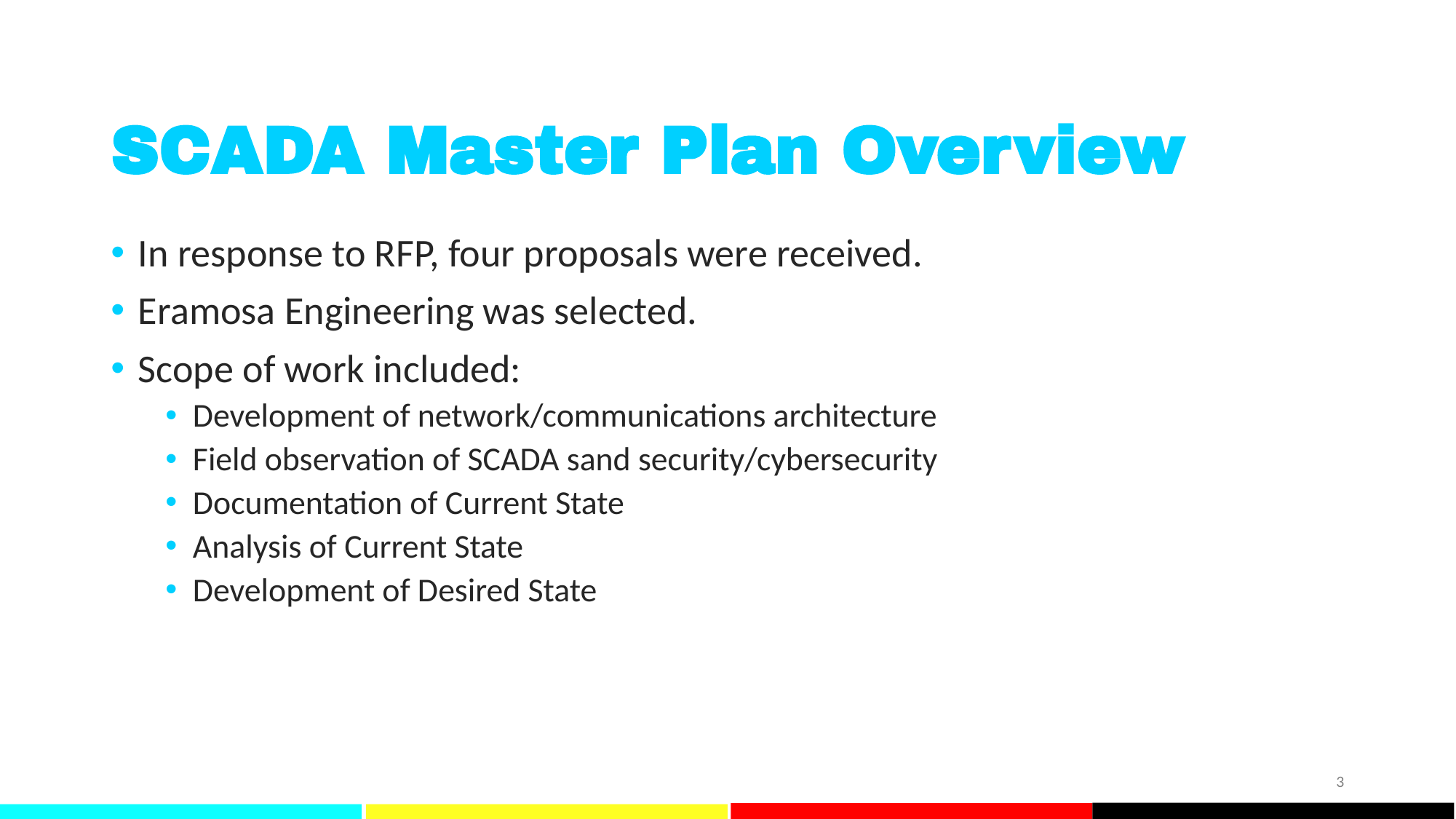

# SCADA Master Plan Overview
In response to RFP, four proposals were received.
Eramosa Engineering was selected.
Scope of work included:
Development of network/communications architecture
Field observation of SCADA sand security/cybersecurity
Documentation of Current State
Analysis of Current State
Development of Desired State

3